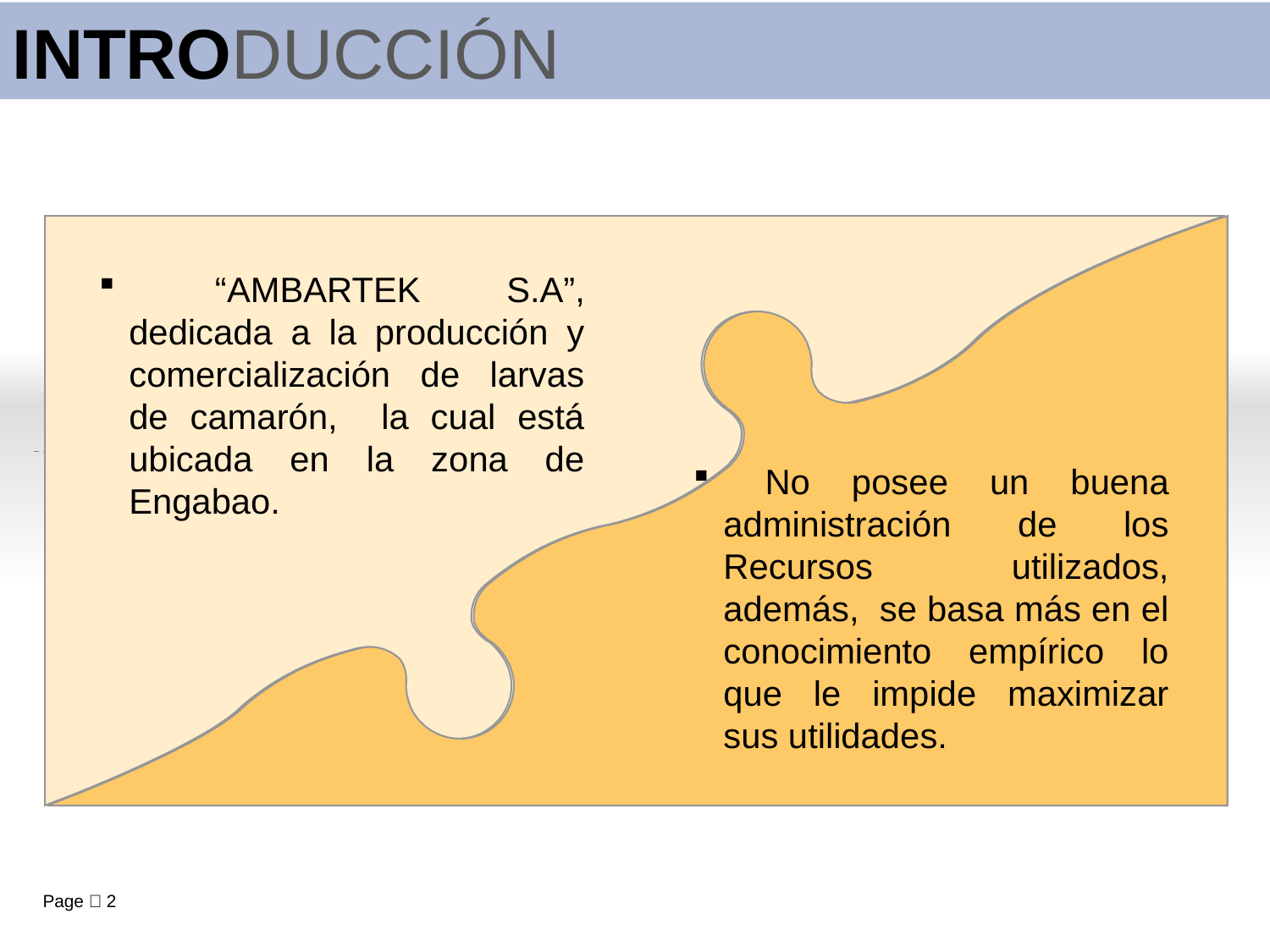

INTRODUCCIÓN

 “AMBARTEK S.A”, dedicada a la producción y comercialización de larvas de camarón,  la cual está ubicada en la zona de Engabao.

 No posee un buena administración de los Recursos utilizados, además,  se basa más en el conocimiento empírico lo que le impide maximizar sus utilidades.